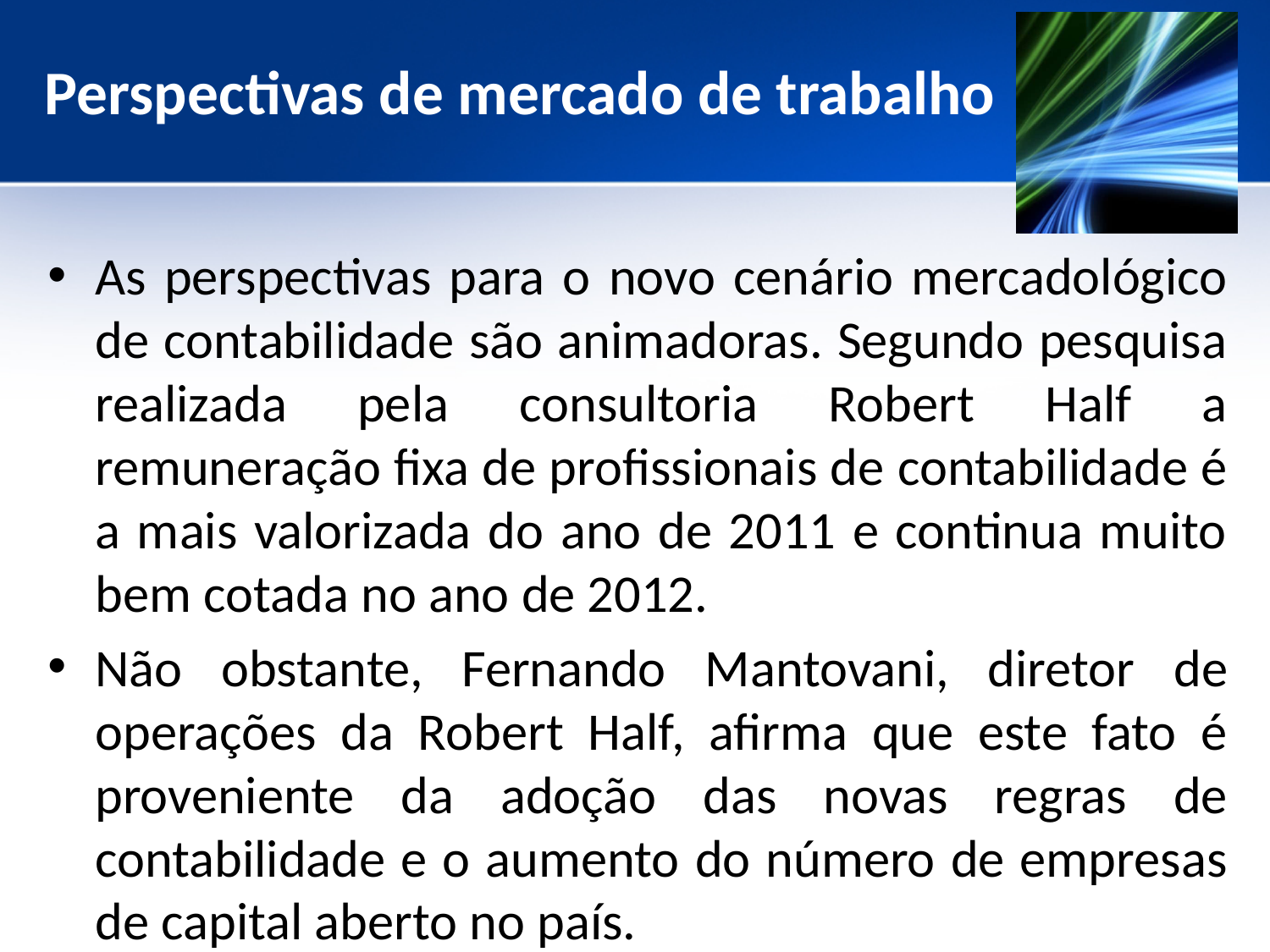

# Perspectivas de mercado de trabalho
As perspectivas para o novo cenário mercadológico de contabilidade são animadoras. Segundo pesquisa realizada pela consultoria Robert Half a remuneração fixa de profissionais de contabilidade é a mais valorizada do ano de 2011 e continua muito bem cotada no ano de 2012.
Não obstante, Fernando Mantovani, diretor de operações da Robert Half, afirma que este fato é proveniente da adoção das novas regras de contabilidade e o aumento do número de empresas de capital aberto no país.